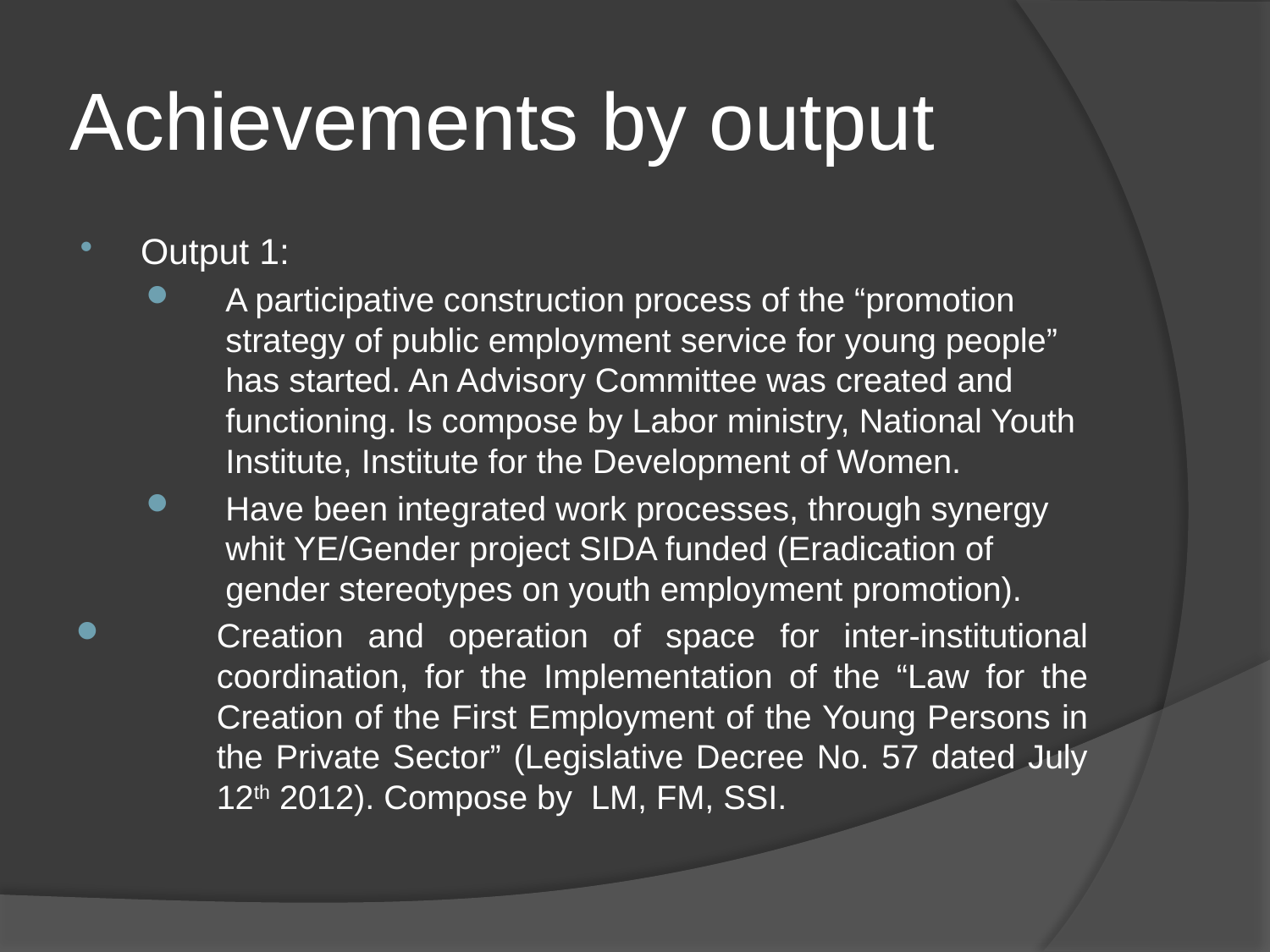

# Achievements by output
Output 1:
A participative construction process of the “promotion strategy of public employment service for young people” has started. An Advisory Committee was created and functioning. Is compose by Labor ministry, National Youth Institute, Institute for the Development of Women.
Have been integrated work processes, through synergy whit YE/Gender project SIDA funded (Eradication of gender stereotypes on youth employment promotion).
Creation and operation of space for inter-institutional coordination, for the Implementation of the “Law for the Creation of the First Employment of the Young Persons in the Private Sector” (Legislative Decree No. 57 dated July 12th 2012). Compose by  LM, FM, SSI.